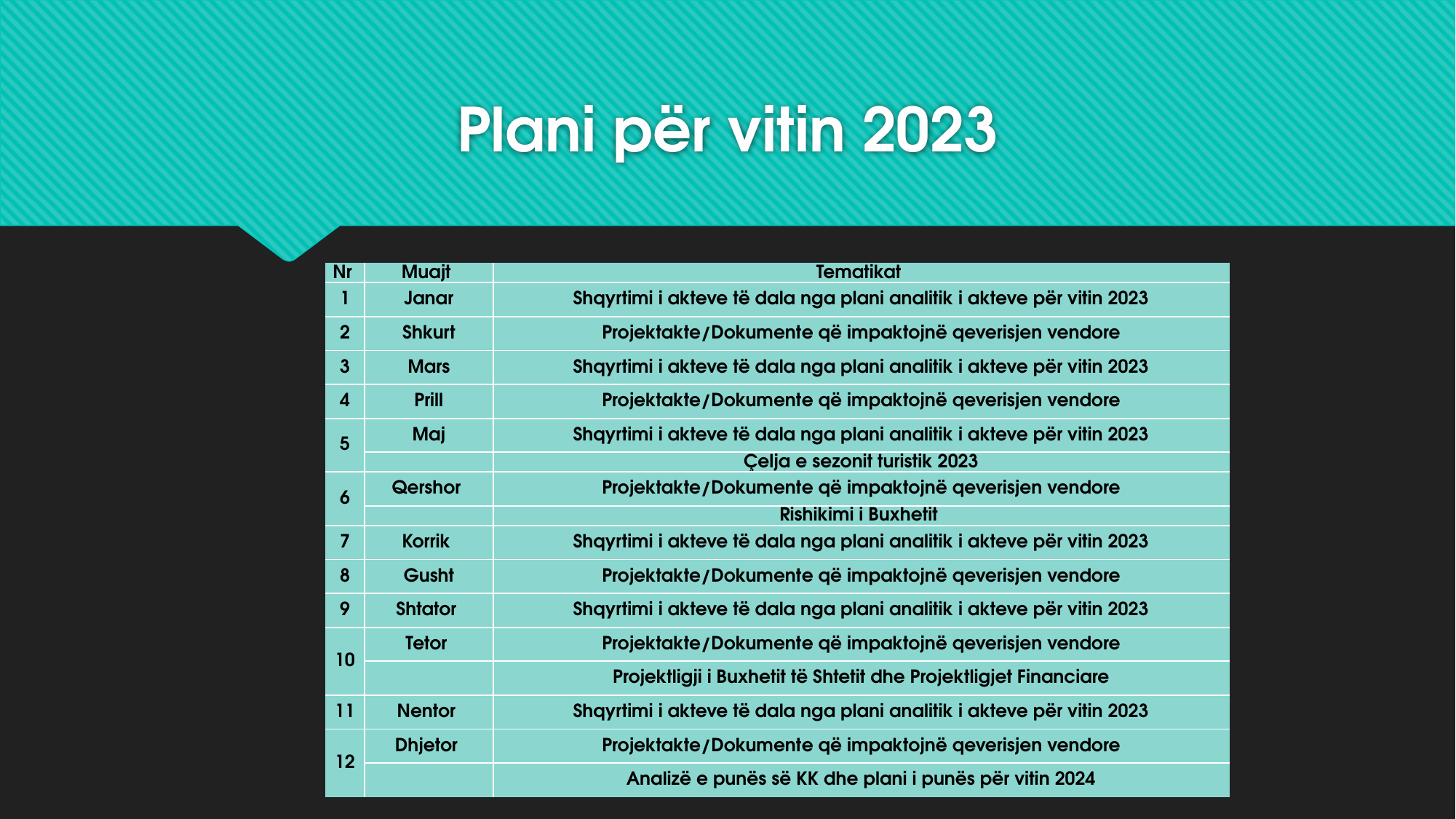

# Plani për vitin 2023
| Nr | Muajt | Tematikat |
| --- | --- | --- |
| 1 | Janar | Shqyrtimi i akteve të dala nga plani analitik i akteve për vitin 2023 |
| 2 | Shkurt | Projektakte/Dokumente që impaktojnë qeverisjen vendore |
| 3 | Mars | Shqyrtimi i akteve të dala nga plani analitik i akteve për vitin 2023 |
| 4 | Prill | Projektakte/Dokumente që impaktojnë qeverisjen vendore |
| 5 | Maj | Shqyrtimi i akteve të dala nga plani analitik i akteve për vitin 2023 |
|  |  | Çelja e sezonit turistik 2023 |
| 6 | Qershor | Projektakte/Dokumente që impaktojnë qeverisjen vendore |
|  |  | Rishikimi i Buxhetit |
| 7 | Korrik | Shqyrtimi i akteve të dala nga plani analitik i akteve për vitin 2023 |
| 8 | Gusht | Projektakte/Dokumente që impaktojnë qeverisjen vendore |
| 9 | Shtator | Shqyrtimi i akteve të dala nga plani analitik i akteve për vitin 2023 |
| 10 | Tetor | Projektakte/Dokumente që impaktojnë qeverisjen vendore |
|  |  | Projektligji i Buxhetit të Shtetit dhe Projektligjet Financiare |
| 11 | Nentor | Shqyrtimi i akteve të dala nga plani analitik i akteve për vitin 2023 |
| 12 | Dhjetor | Projektakte/Dokumente që impaktojnë qeverisjen vendore |
|  |  | Analizë e punës së KK dhe plani i punës për vitin 2024 |